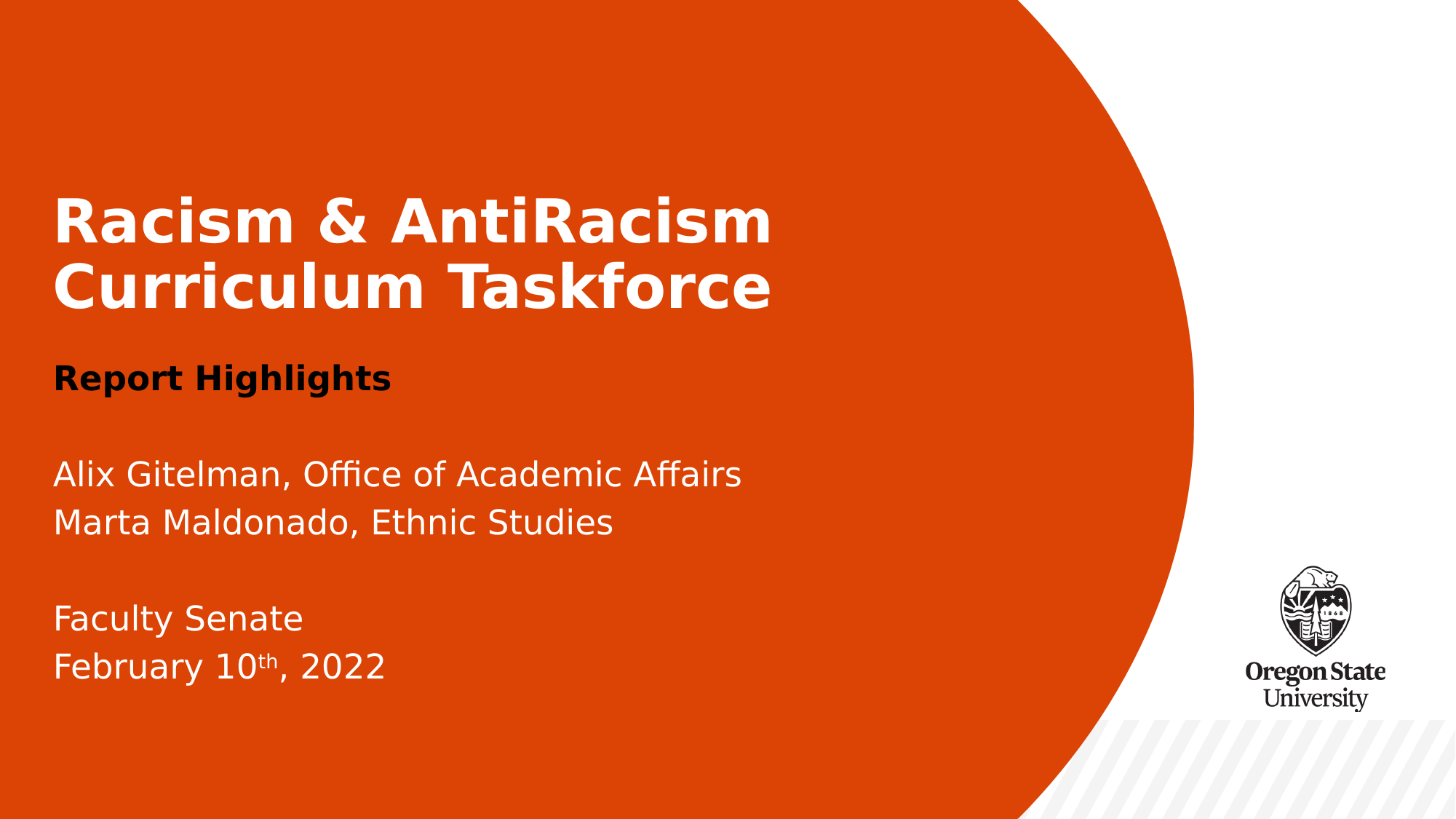

# Racism & AntiRacism Curriculum Taskforce
Report Highlights

Alix Gitelman, Office of Academic Affairs
Marta Maldonado, Ethnic Studies

Faculty Senate
February 10th, 2022